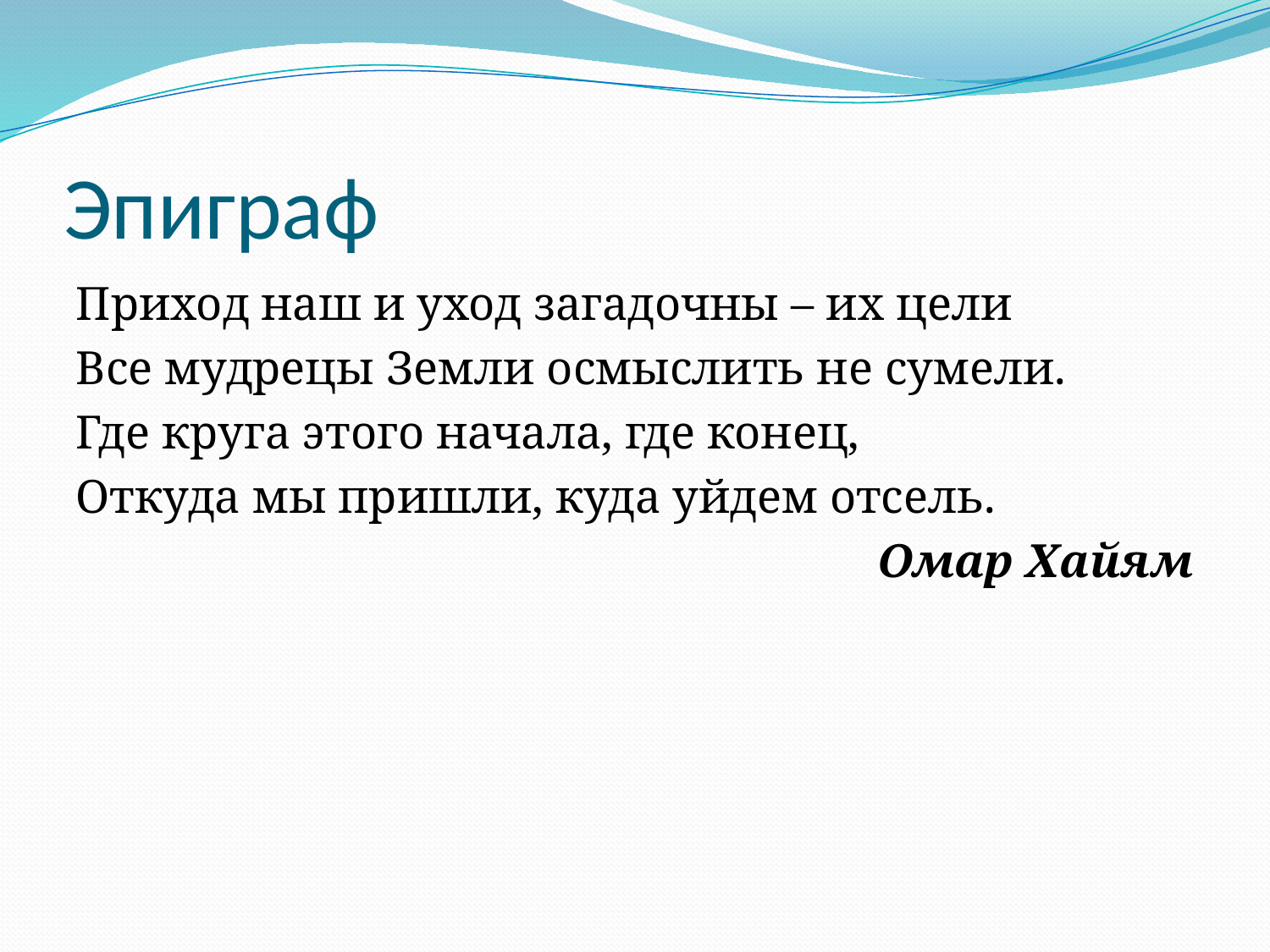

# Эпиграф
Приход наш и уход загадочны – их цели
Все мудрецы Земли осмыслить не сумели.
Где круга этого начала, где конец,
Откуда мы пришли, куда уйдем отсель.
Омар Хайям